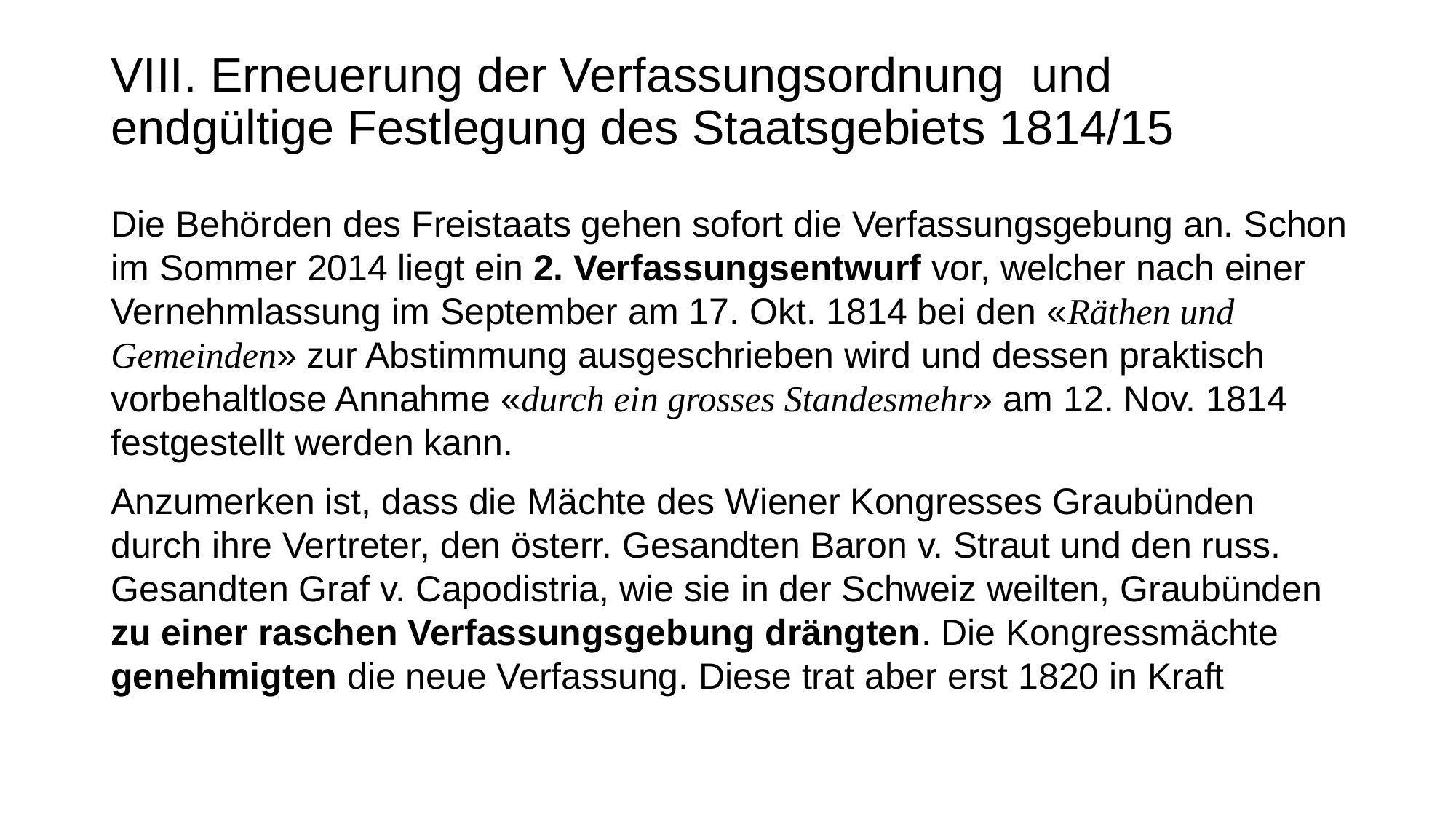

# VIII. Erneuerung der Verfassungsordnung  und endgültige Festlegung des Staatsgebiets 1814/15
Die Behörden des Freistaats gehen sofort die Verfassungsgebung an. Schon im Sommer 2014 liegt ein 2. Verfassungsentwurf vor, welcher nach einer Vernehmlassung im September am 17. Okt. 1814 bei den «Räthen und Gemeinden» zur Abstimmung ausgeschrieben wird und dessen praktisch vorbehaltlose Annahme «durch ein grosses Standesmehr» am 12. Nov. 1814 festgestellt werden kann.
Anzumerken ist, dass die Mächte des Wiener Kongresses Graubünden durch ihre Vertreter, den österr. Gesandten Baron v. Straut und den russ. Gesandten Graf v. Capodistria, wie sie in der Schweiz weilten, Graubünden zu einer raschen Verfassungsgebung drängten. Die Kongressmächte genehmigten die neue Verfassung. Diese trat aber erst 1820 in Kraft